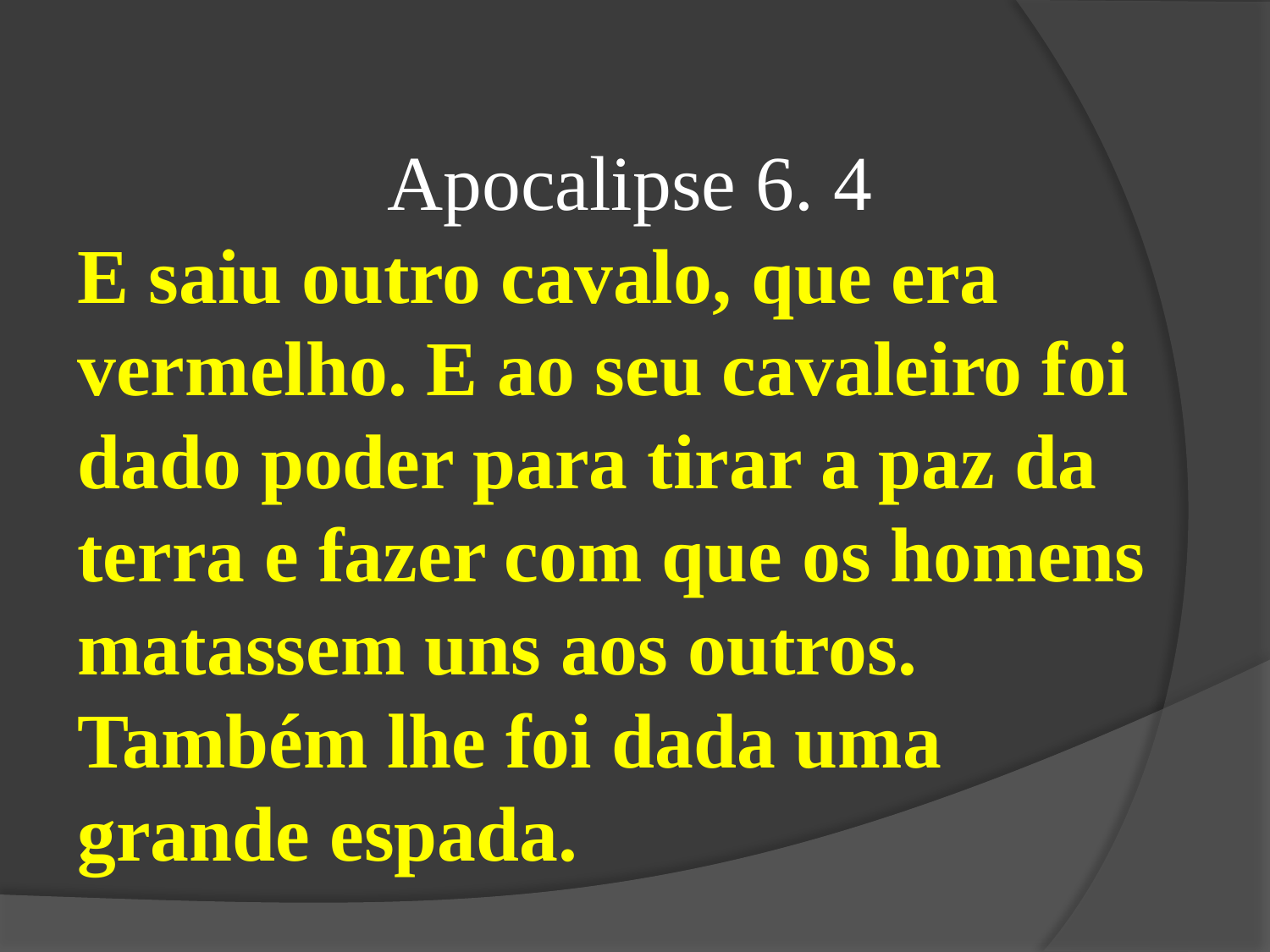

Apocalipse 6. 4
E saiu outro cavalo, que era vermelho. E ao seu cavaleiro foi dado poder para tirar a paz da terra e fazer com que os homens matassem uns aos outros. Também lhe foi dada uma grande espada.